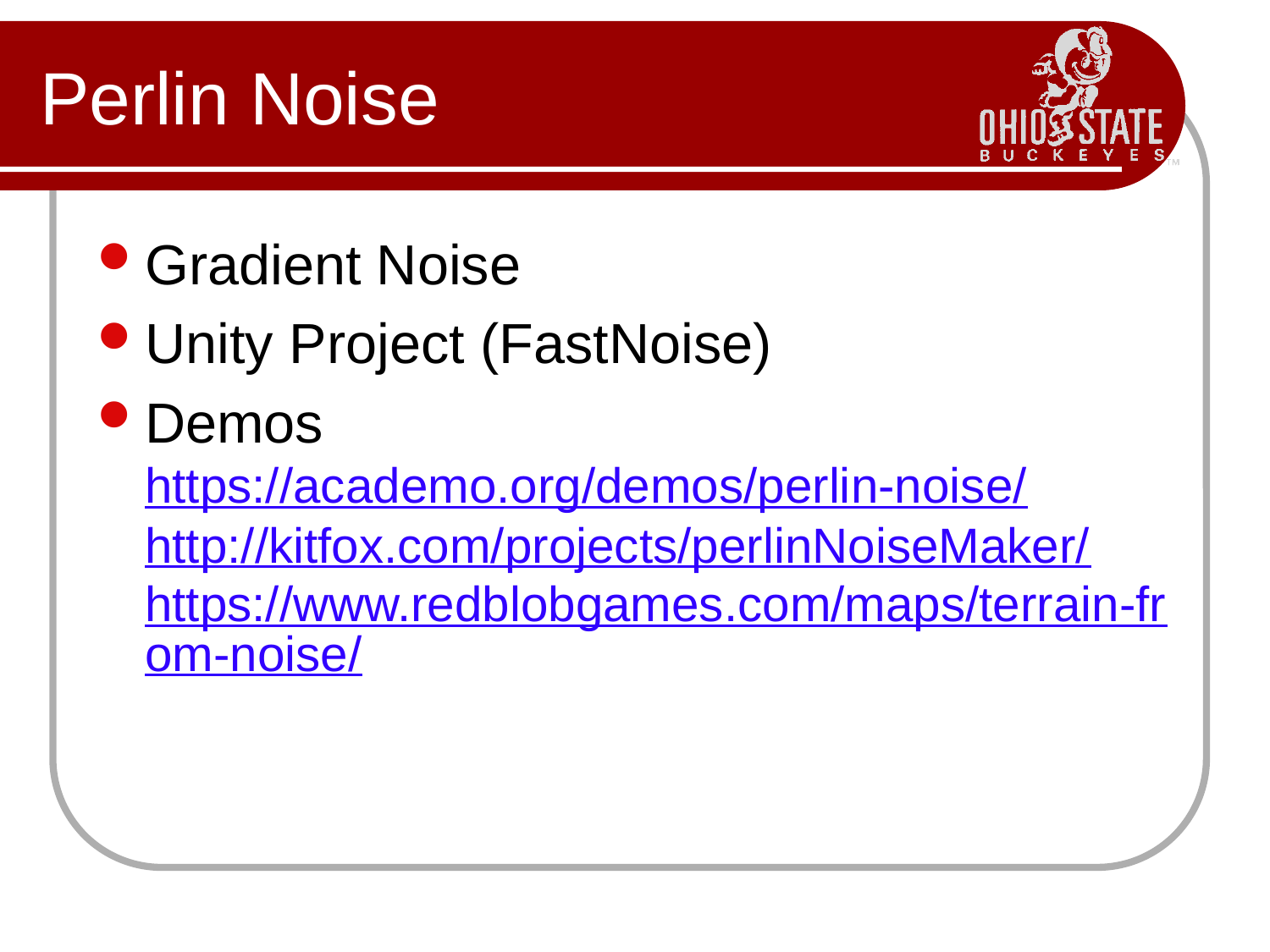

# Perlin Noise
Gradient Noise
Unity Project (FastNoise)
Demos
https://academo.org/demos/perlin-noise/
http://kitfox.com/projects/perlinNoiseMaker/
https://www.redblobgames.com/maps/terrain-from-noise/